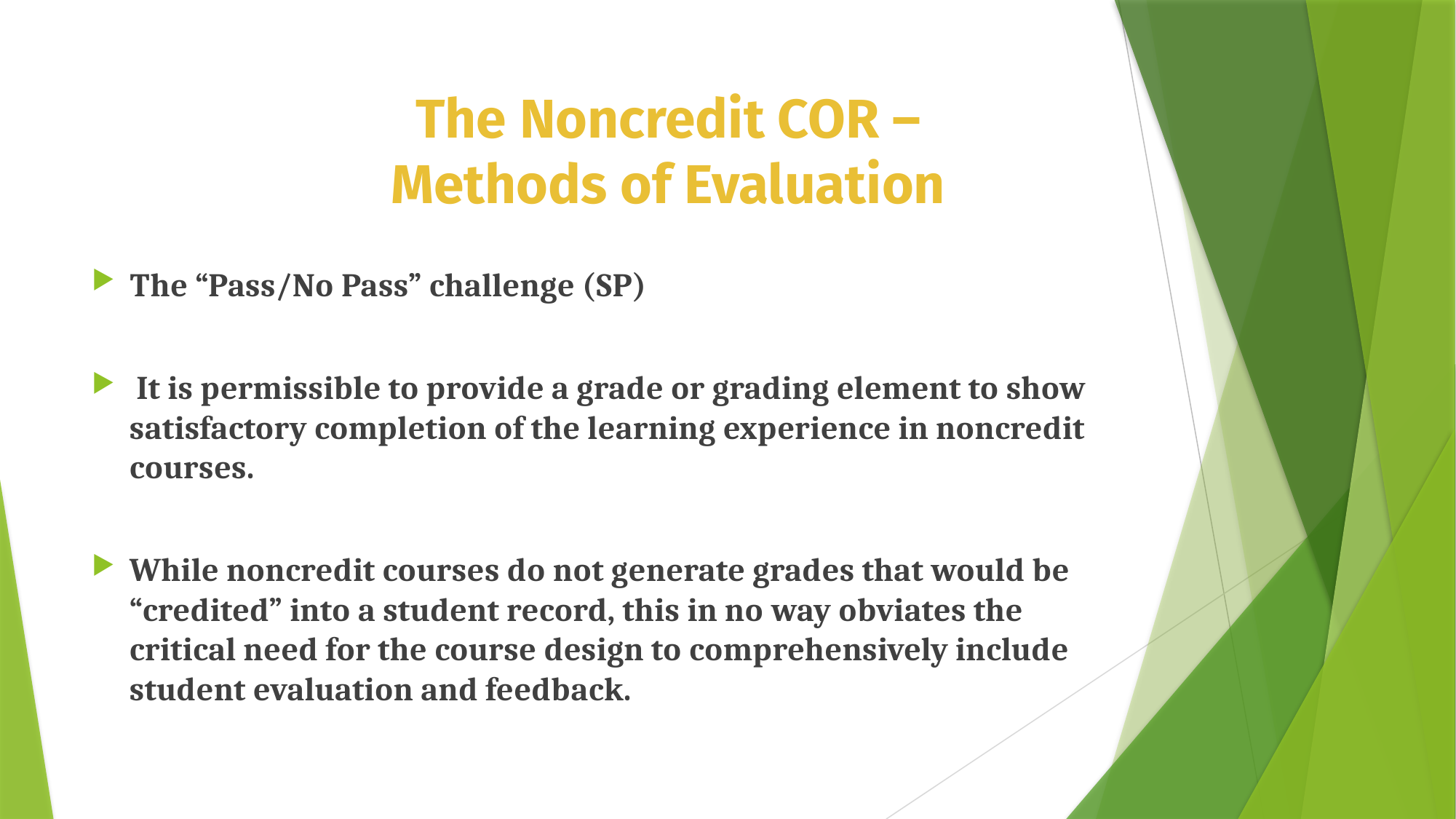

# The Noncredit COR – Methods of Evaluation
The “Pass/No Pass” challenge (SP)

 It is permissible to provide a grade or grading element to show satisfactory completion of the learning experience in noncredit courses.

While noncredit courses do not generate grades that would be “credited” into a student record, this in no way obviates the critical need for the course design to comprehensively include student evaluation and feedback.